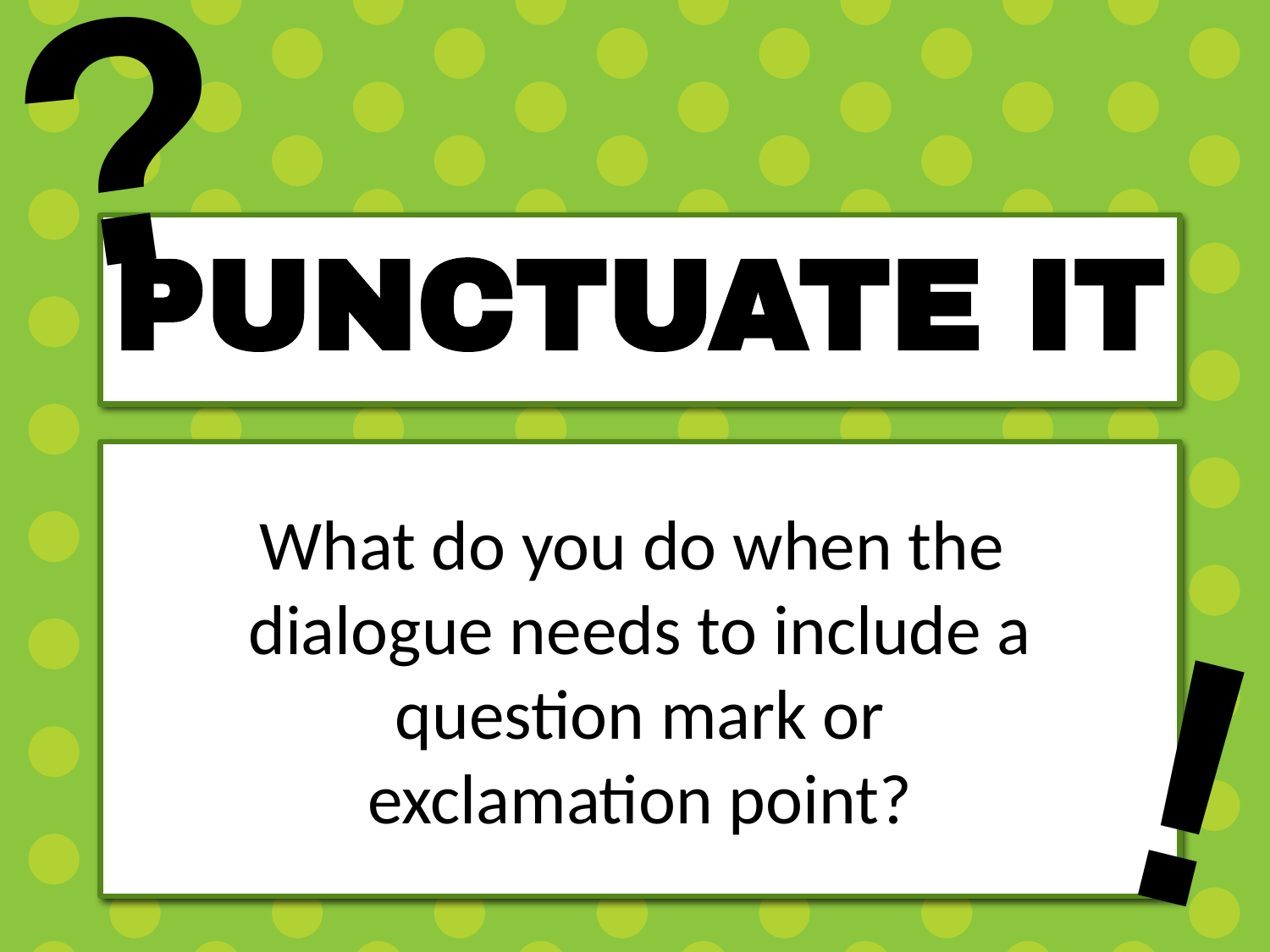

?
# Punctuate it
What do you do when the
dialogue needs to include a
 question mark or
exclamation point?
!